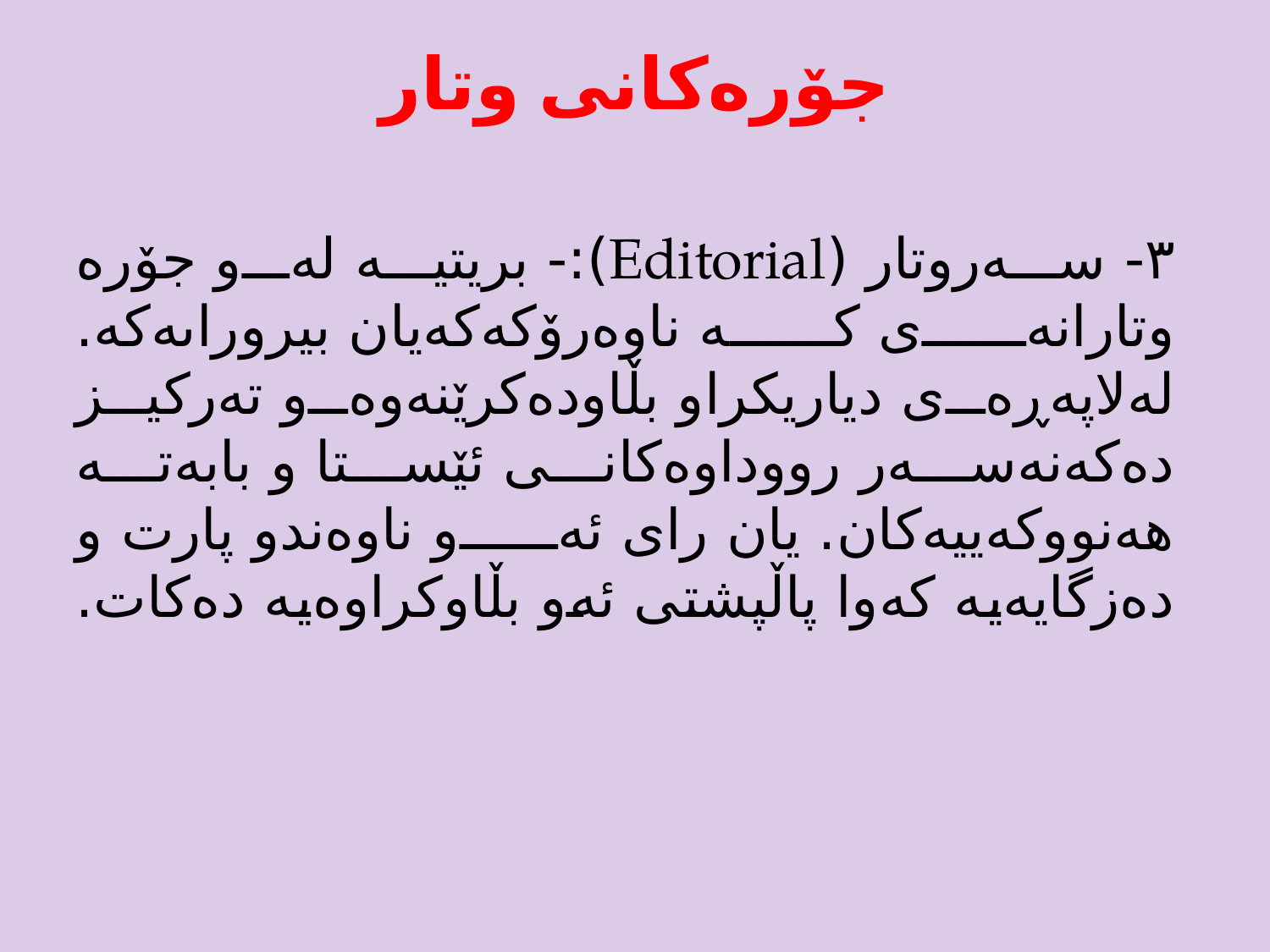

# جۆرەکانی وتار
٣- سەروتار (Editorial):- بریتیە لەو جۆرە وتارانەى کە ناوەرۆکەکەیان بیروراىەکە. لەلاپەڕەى دیاریکراو بڵاودەکرێنەوەو تەرکیز دەکەنەسەر رووداوەکانى ئێستا و بابەتە هەنووکەییەکان. یان رای ئەو ناوەندو پارت و دەزگایەیە کەوا پاڵپشتی ئەو بڵاوکراوەیە دەکات.